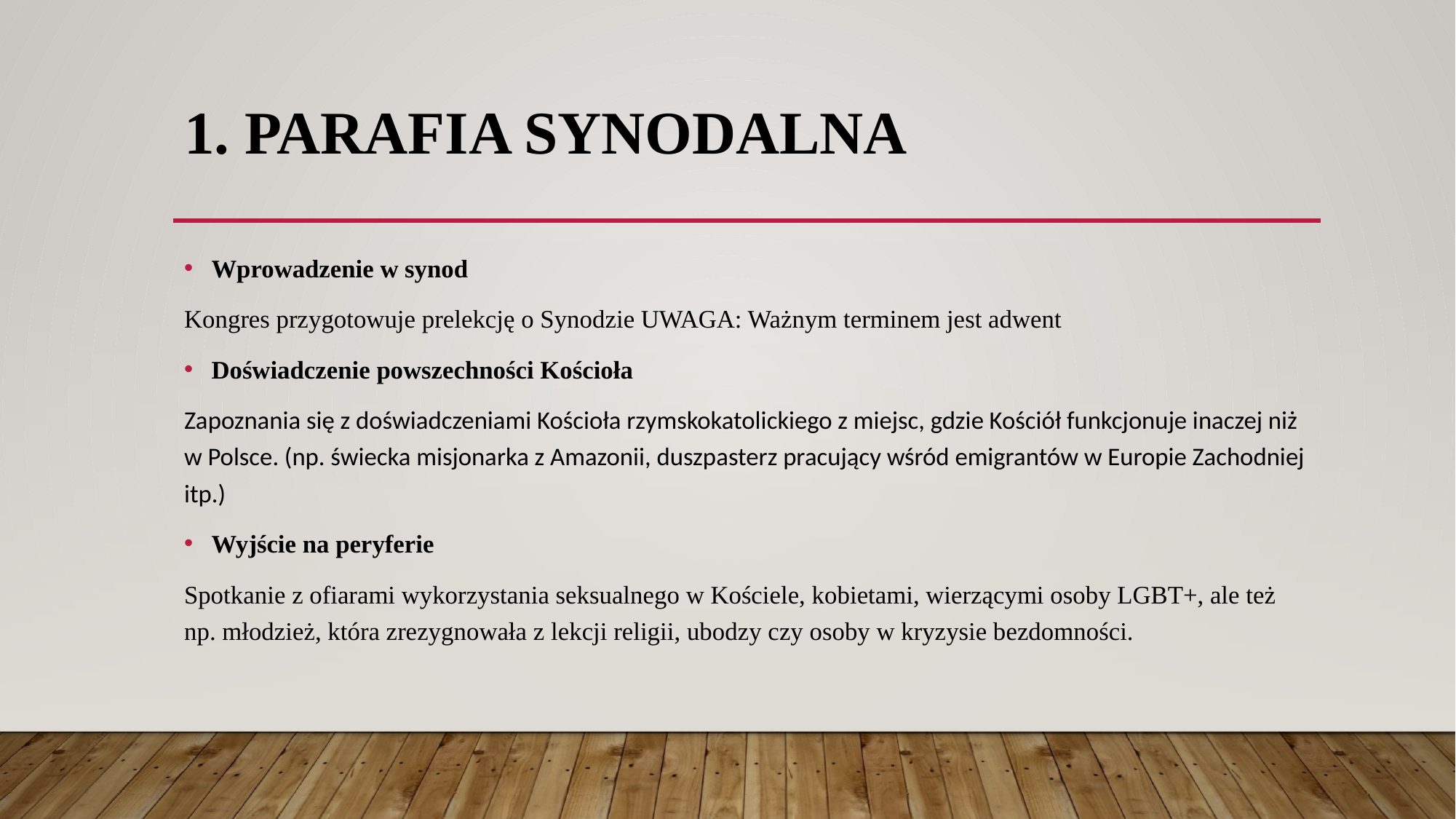

# 1. Parafia synodalna
Wprowadzenie w synod
Kongres przygotowuje prelekcję o Synodzie UWAGA: Ważnym terminem jest adwent
Doświadczenie powszechności Kościoła
Zapoznania się z doświadczeniami Kościoła rzymskokatolickiego z miejsc, gdzie Kościół funkcjonuje inaczej niż w Polsce. (np. świecka misjonarka z Amazonii, duszpasterz pracujący wśród emigrantów w Europie Zachodniej itp.)
Wyjście na peryferie
Spotkanie z ofiarami wykorzystania seksualnego w Kościele, kobietami, wierzącymi osoby LGBT+, ale też np. młodzież, która zrezygnowała z lekcji religii, ubodzy czy osoby w kryzysie bezdomności.